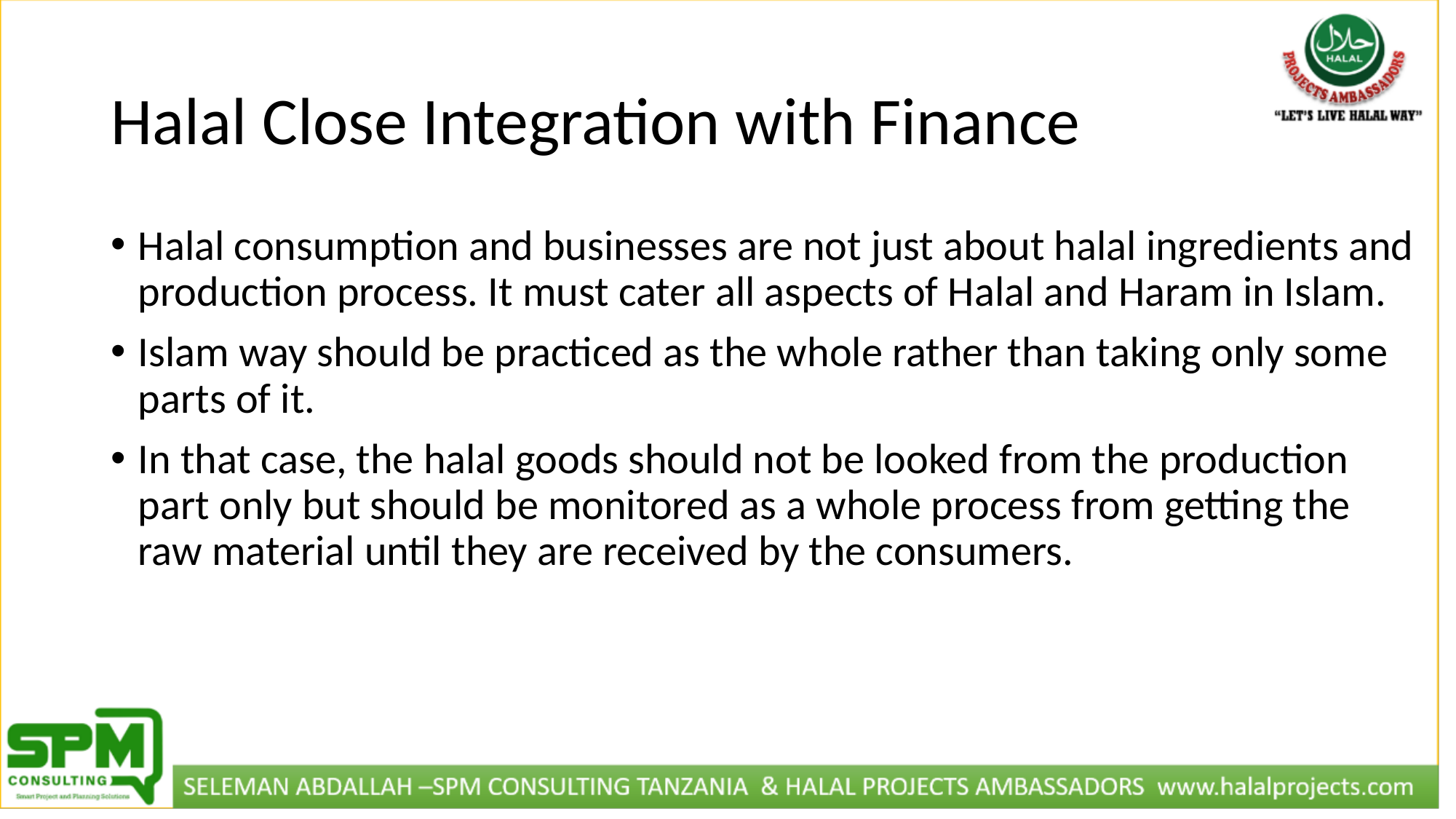

# Halal Close Integration with Finance
Halal consumption and businesses are not just about halal ingredients and production process. It must cater all aspects of Halal and Haram in Islam.
Islam way should be practiced as the whole rather than taking only some parts of it.
In that case, the halal goods should not be looked from the production part only but should be monitored as a whole process from getting the raw material until they are received by the consumers.